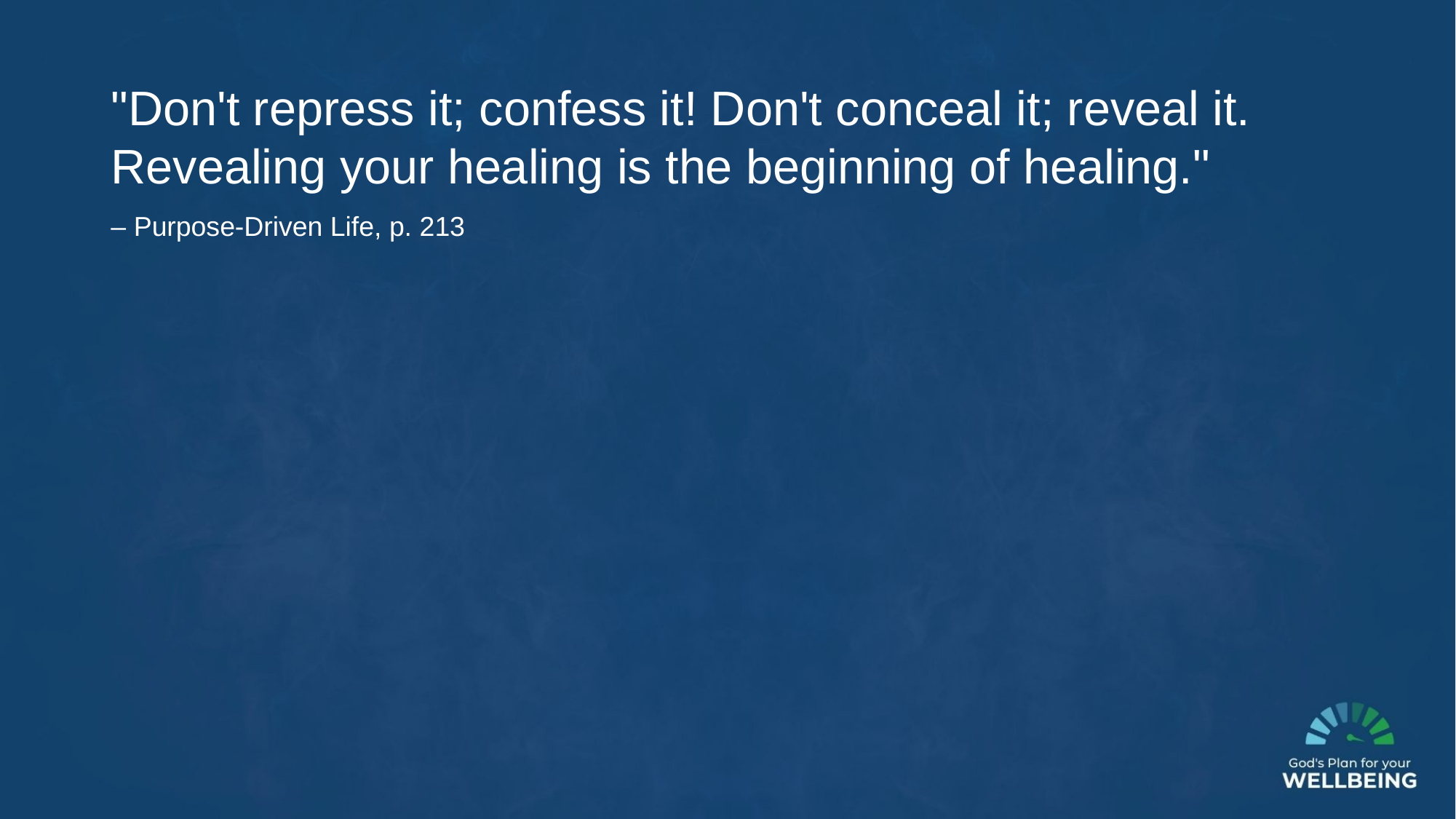

"Don't repress it; confess it! Don't conceal it; reveal it. Revealing your healing is the beginning of healing."
– Purpose-Driven Life, p. 213